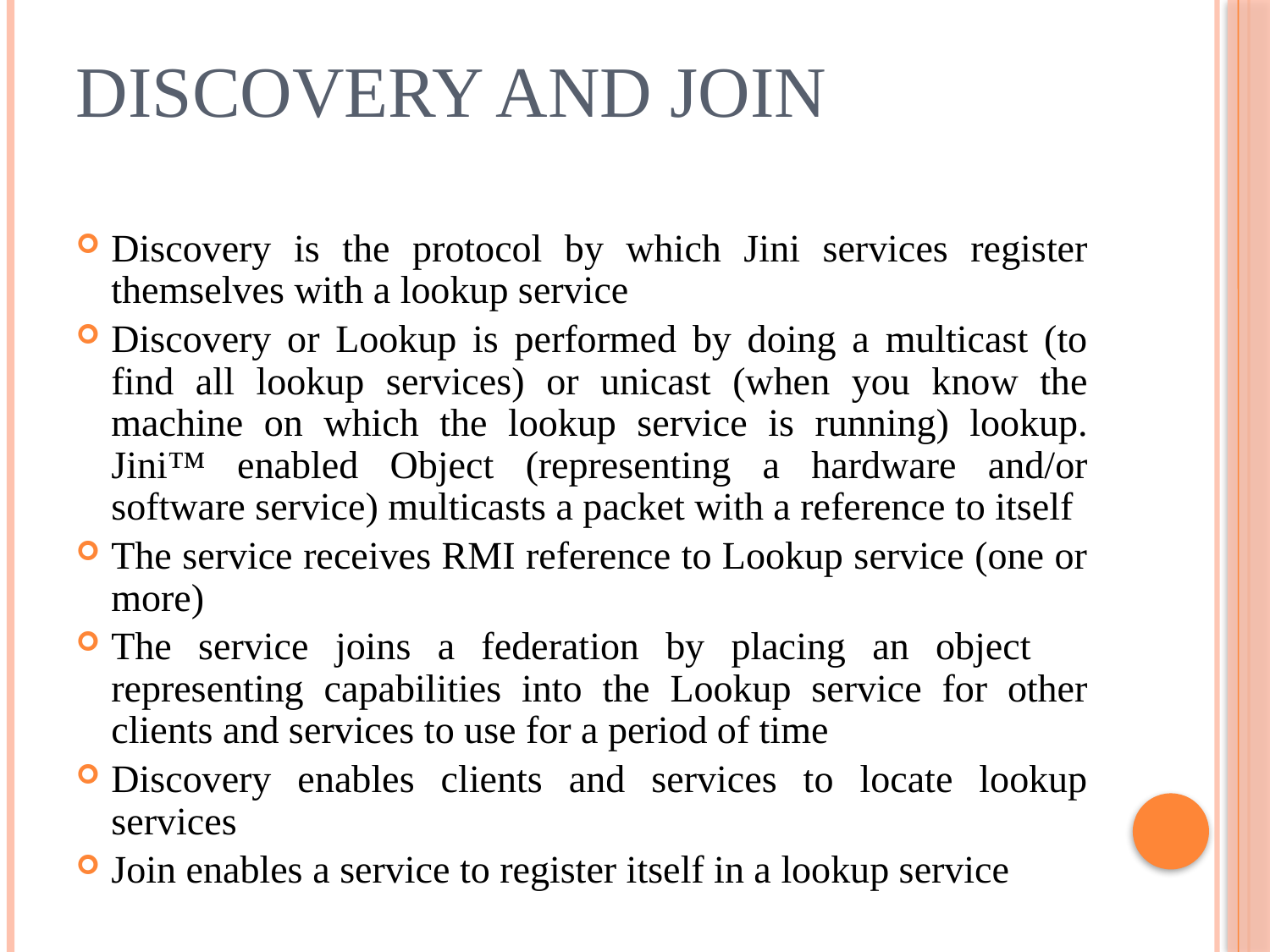

# Discovery and Join
Discovery is the protocol by which Jini services register themselves with a lookup service
Discovery or Lookup is performed by doing a multicast (to find all lookup services) or unicast (when you know the machine on which the lookup service is running) lookup. Jini™ enabled Object (representing a hardware and/or software service) multicasts a packet with a reference to itself
The service receives RMI reference to Lookup service (one or more)
The service joins a federation by placing an object 	representing capabilities into the Lookup service for other clients and services to use for a period of time
Discovery enables clients and services to locate lookup services
Join enables a service to register itself in a lookup service